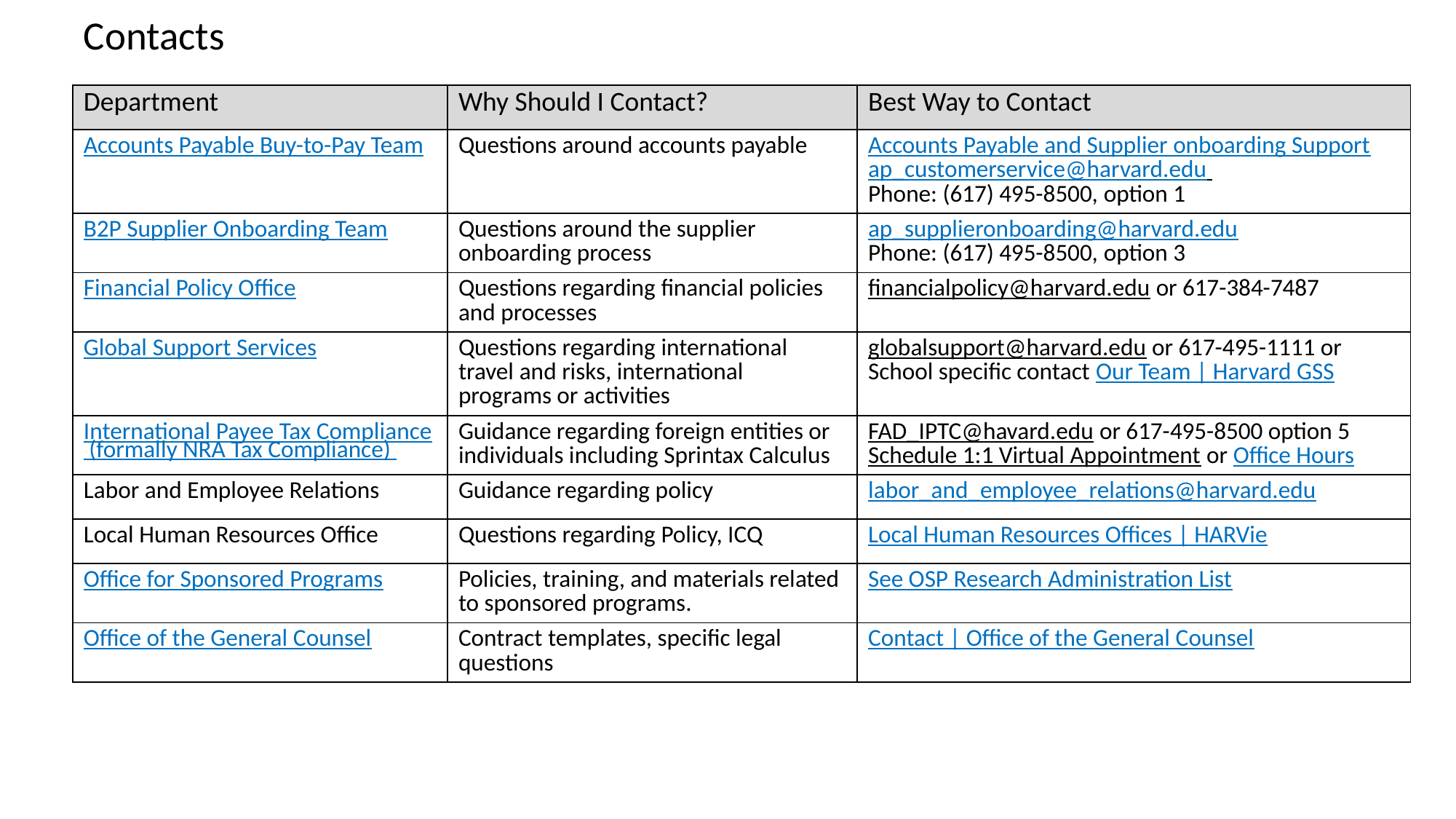

# Contacts
| Department | Why Should I Contact? | Best Way to Contact |
| --- | --- | --- |
| Accounts Payable Buy-to-Pay Team | Questions around accounts payable | Accounts Payable and Supplier onboarding Support ap\_customerservice@harvard.edu Phone: (617) 495-8500, option 1 |
| B2P Supplier Onboarding Team | Questions around the supplier onboarding process | ap\_supplieronboarding@harvard.edu Phone: (617) 495-8500, option 3 |
| Financial Policy Office | Questions regarding financial policies and processes | financialpolicy@harvard.edu or 617-384-7487 |
| Global Support Services | Questions regarding international travel and risks, international programs or activities | globalsupport@harvard.edu or 617-495-1111 or School specific contact Our Team | Harvard GSS |
| International Payee Tax Compliance (formally NRA Tax Compliance) | Guidance regarding foreign entities or individuals including Sprintax Calculus | FAD\_IPTC@havard.edu or 617-495-8500 option 5 Schedule 1:1 Virtual Appointment or Office Hours |
| Labor and Employee Relations | Guidance regarding policy | labor\_and\_employee\_relations@harvard.edu |
| Local Human Resources Office | Questions regarding Policy, ICQ | Local Human Resources Offices | HARVie |
| Office for Sponsored Programs | Policies, training, and materials related to sponsored programs. | See OSP Research Administration List |
| Office of the General Counsel | Contract templates, specific legal questions | Contact | Office of the General Counsel |